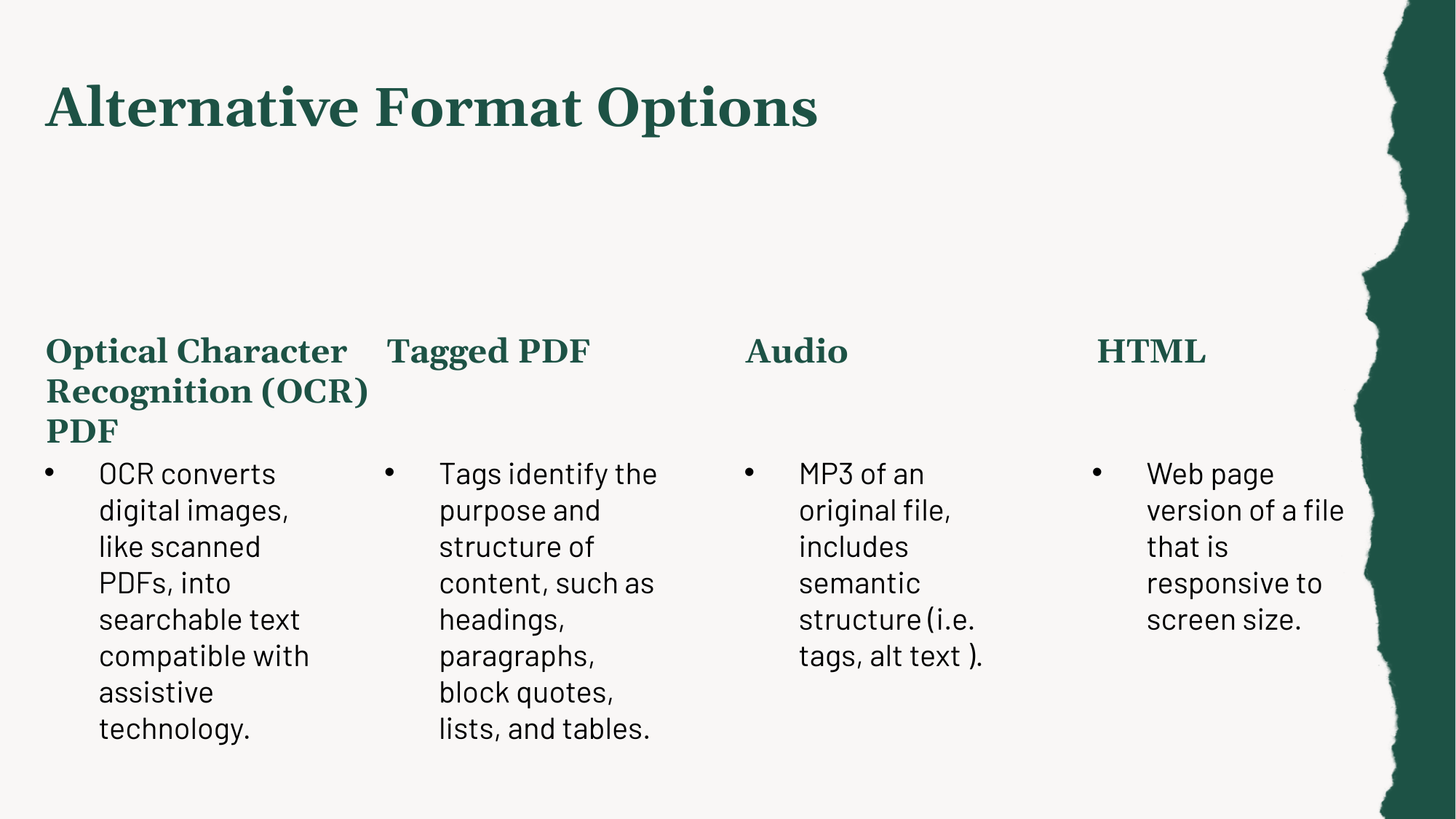

Alternative Format Options
Optical Character Recognition (OCR) PDF

Tagged PDF
Audio
HTML
OCR converts digital images, like scanned PDFs, into searchable text compatible with assistive technology.
Tags identify the purpose and structure of content, such as headings, paragraphs, block quotes, lists, and tables.
MP3 of an original file, includes semantic structure (i.e. tags, alt text ).
Web page version of a file that is responsive to screen size.